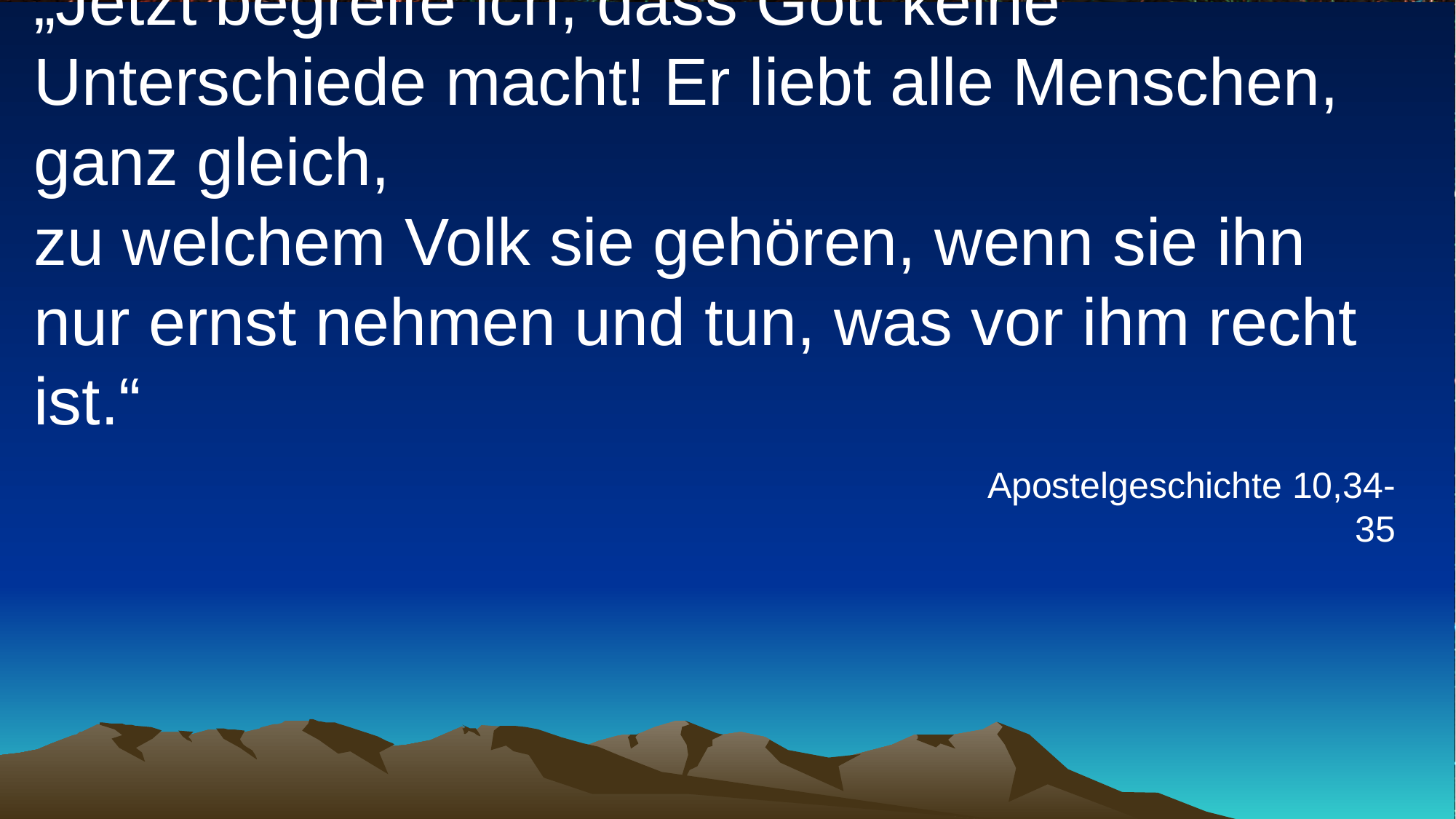

# „Jetzt begreife ich, dass Gott keine Unterschiede macht! Er liebt alle Menschen, ganz gleich, zu welchem Volk sie gehören, wenn sie ihn nur ernst nehmen und tun, was vor ihm recht ist.“
Apostelgeschichte 10,34-35